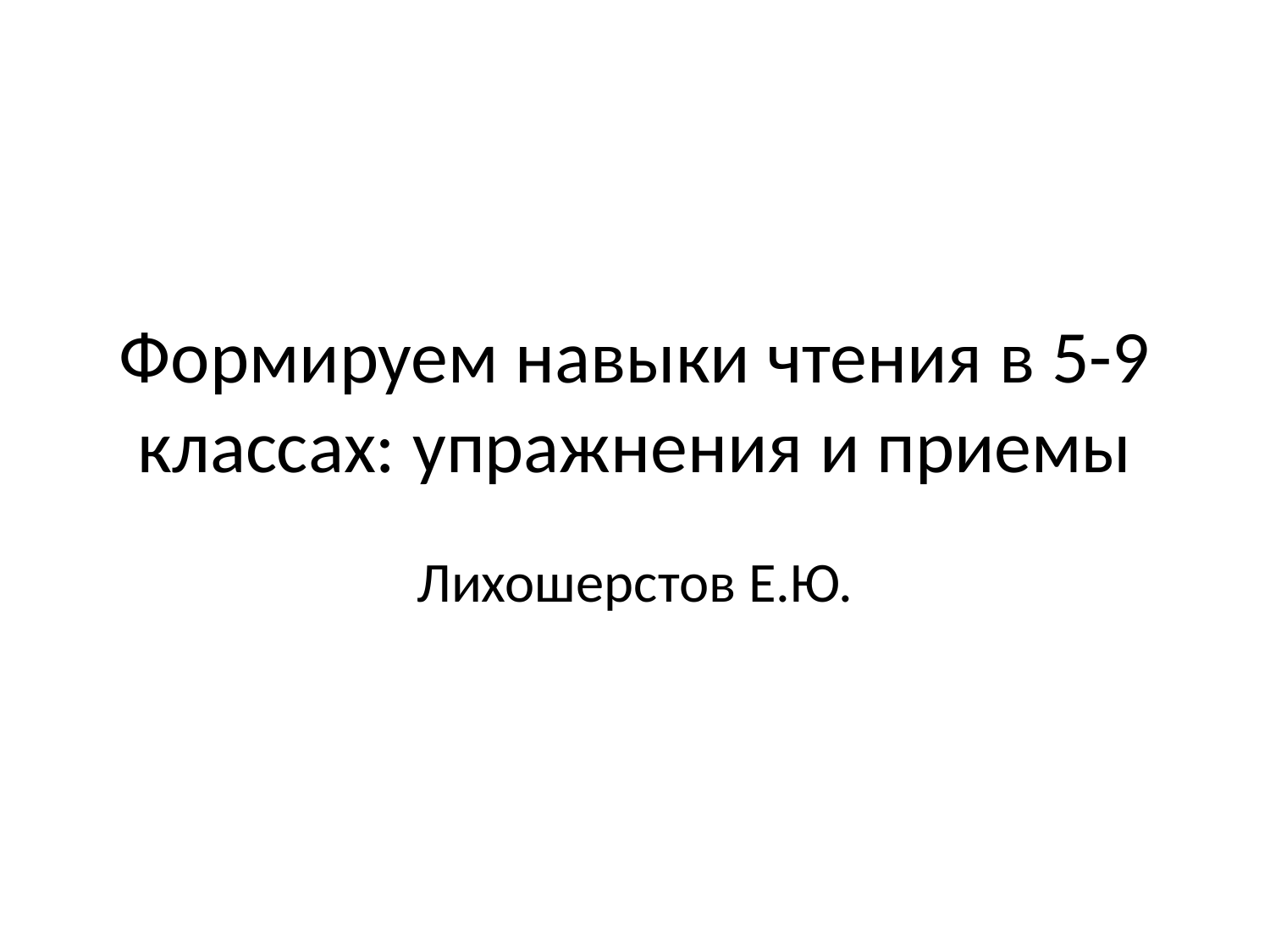

# Формируем навыки чтения в 5-9 классах: упражнения и приемы
Лихошерстов Е.Ю.